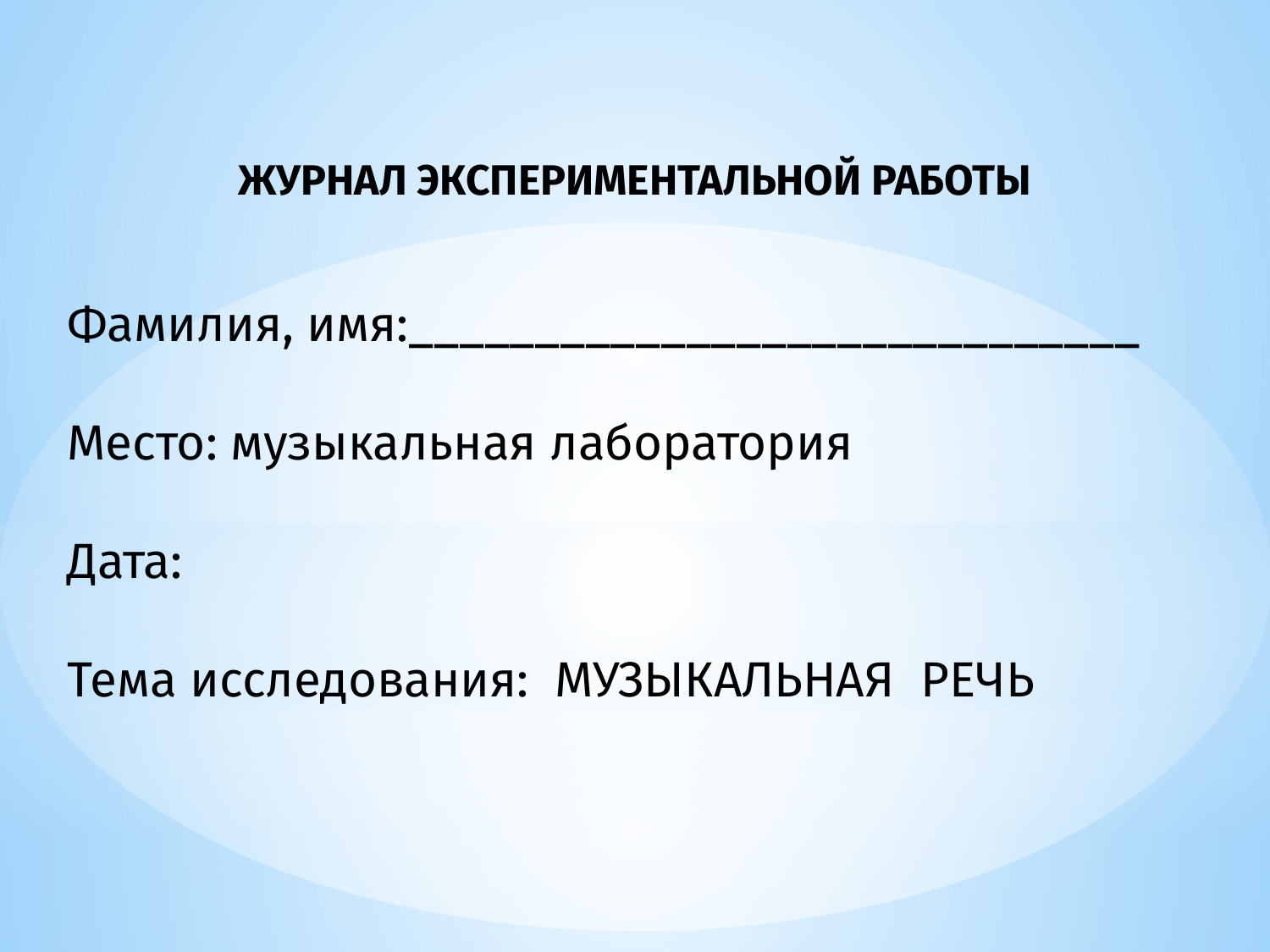

ЖУРНАЛ ЭКСПЕРИМЕНТАЛЬНОЙ РАБОТЫ

Фамилия, имя:_____________________________

Место: музыкальная лаборатория

Дата:

Тема исследования:  МУЗЫКАЛЬНАЯ  РЕЧЬ